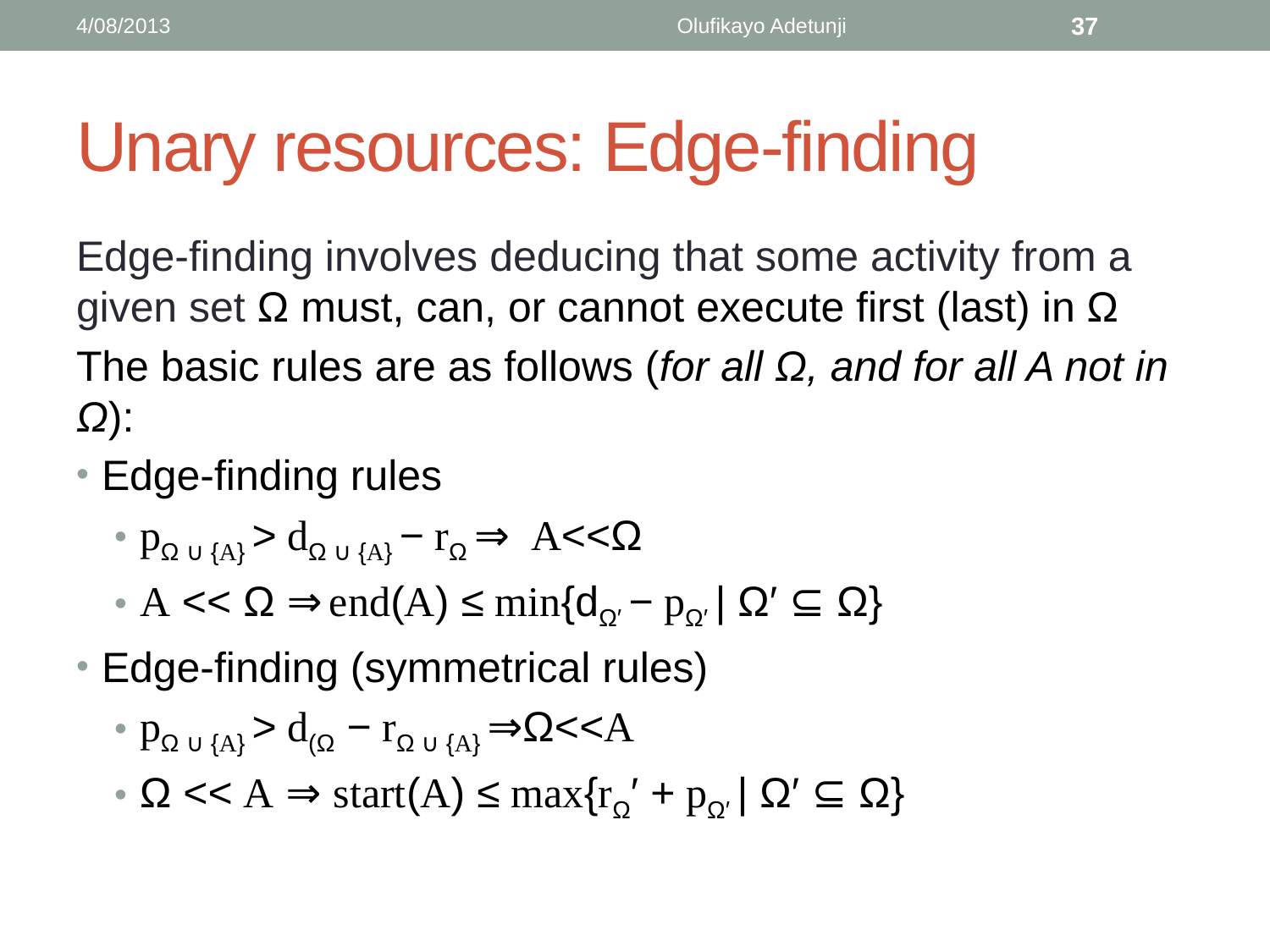

4/08/2013
Olufikayo Adetunji
37
# Unary resources: Edge-finding
Edge-finding involves deducing that some activity from a given set Ω must, can, or cannot execute first (last) in Ω
The basic rules are as follows (for all Ω, and for all A not in Ω):
Edge-finding rules
pΩ ∪ {A} > dΩ ∪ {A} − rΩ ⇒  A<<Ω
A << Ω ⇒ end(A) ≤ min{dΩ′ − pΩ′ | Ω′ ⊆ Ω}
Edge-finding (symmetrical rules)
pΩ ∪ {A} > d(Ω − rΩ ∪ {A} ⇒Ω<<A
Ω << A ⇒ start(A) ≤ max{rΩ′ + pΩ′ | Ω′ ⊆ Ω}